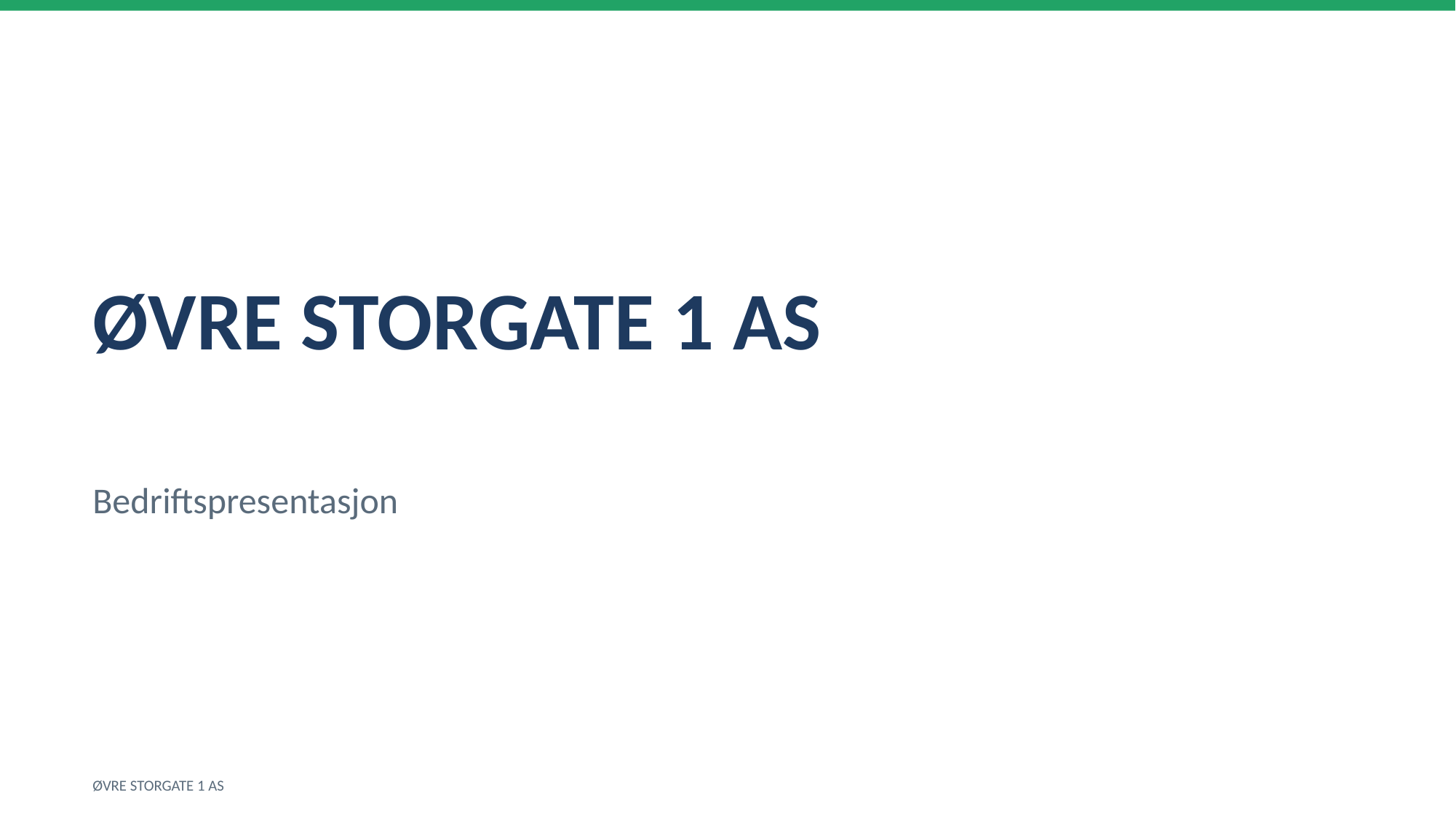

ØVRE STORGATE 1 AS
Bedriftspresentasjon
ØVRE STORGATE 1 AS